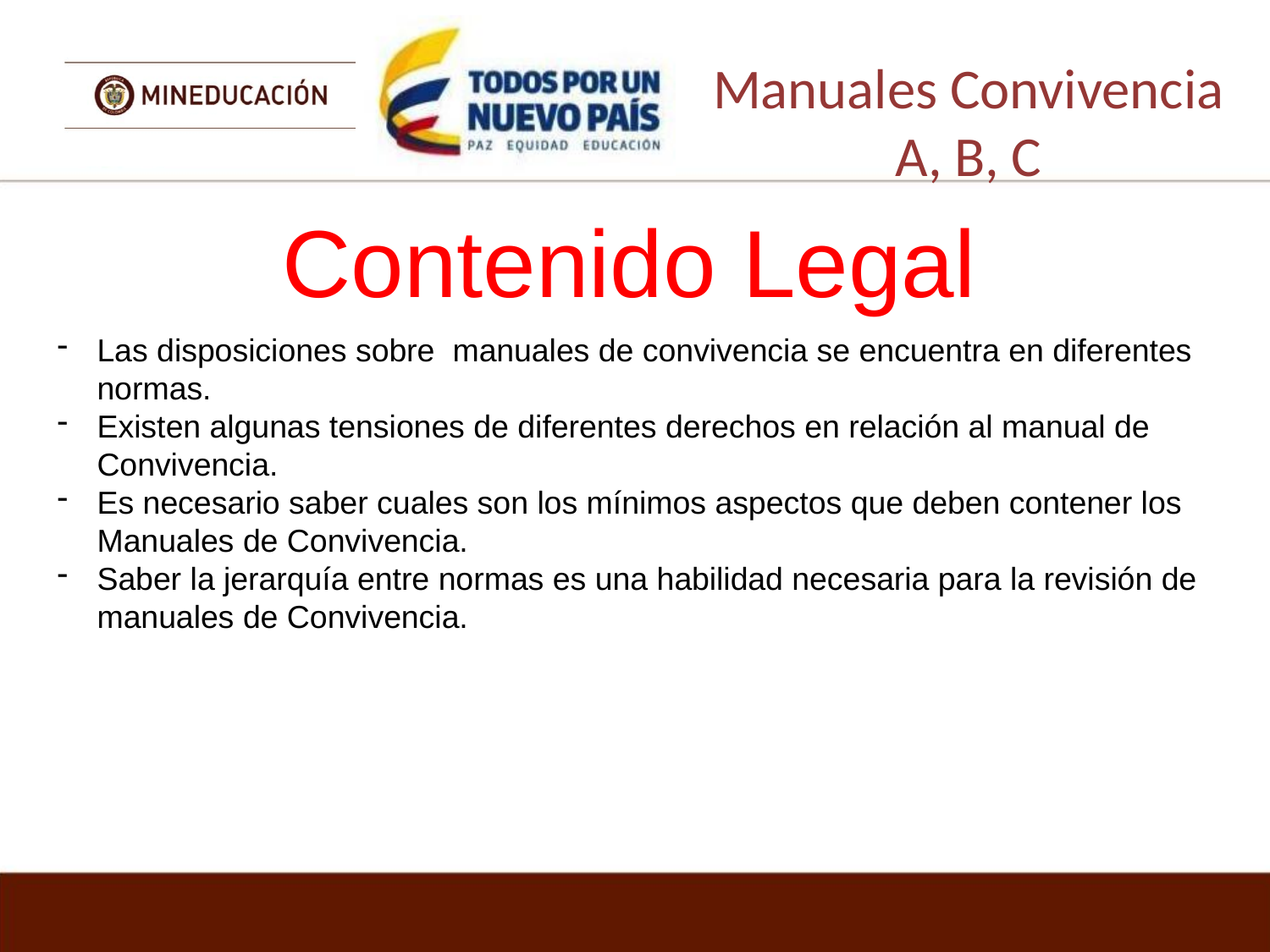

Manuales Convivencia
A, B, C
Contenido Legal
Las disposiciones sobre  manuales de convivencia se encuentra en diferentes normas.
Existen algunas tensiones de diferentes derechos en relación al manual de Convivencia.
Es necesario saber cuales son los mínimos aspectos que deben contener los Manuales de Convivencia.
Saber la jerarquía entre normas es una habilidad necesaria para la revisión de manuales de Convivencia.